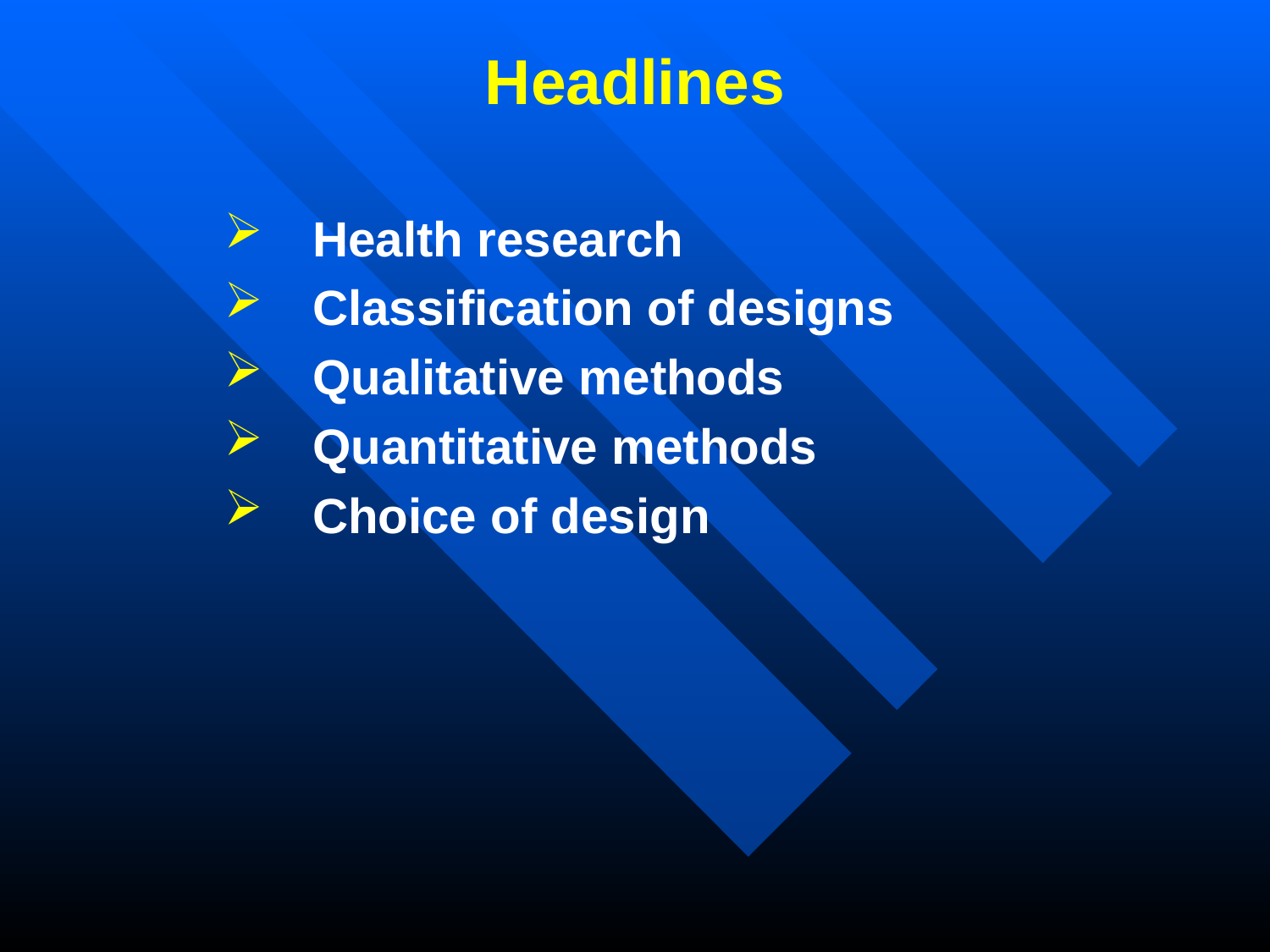

# Headlines
Health research
Classification of designs
Qualitative methods
Quantitative methods
Choice of design